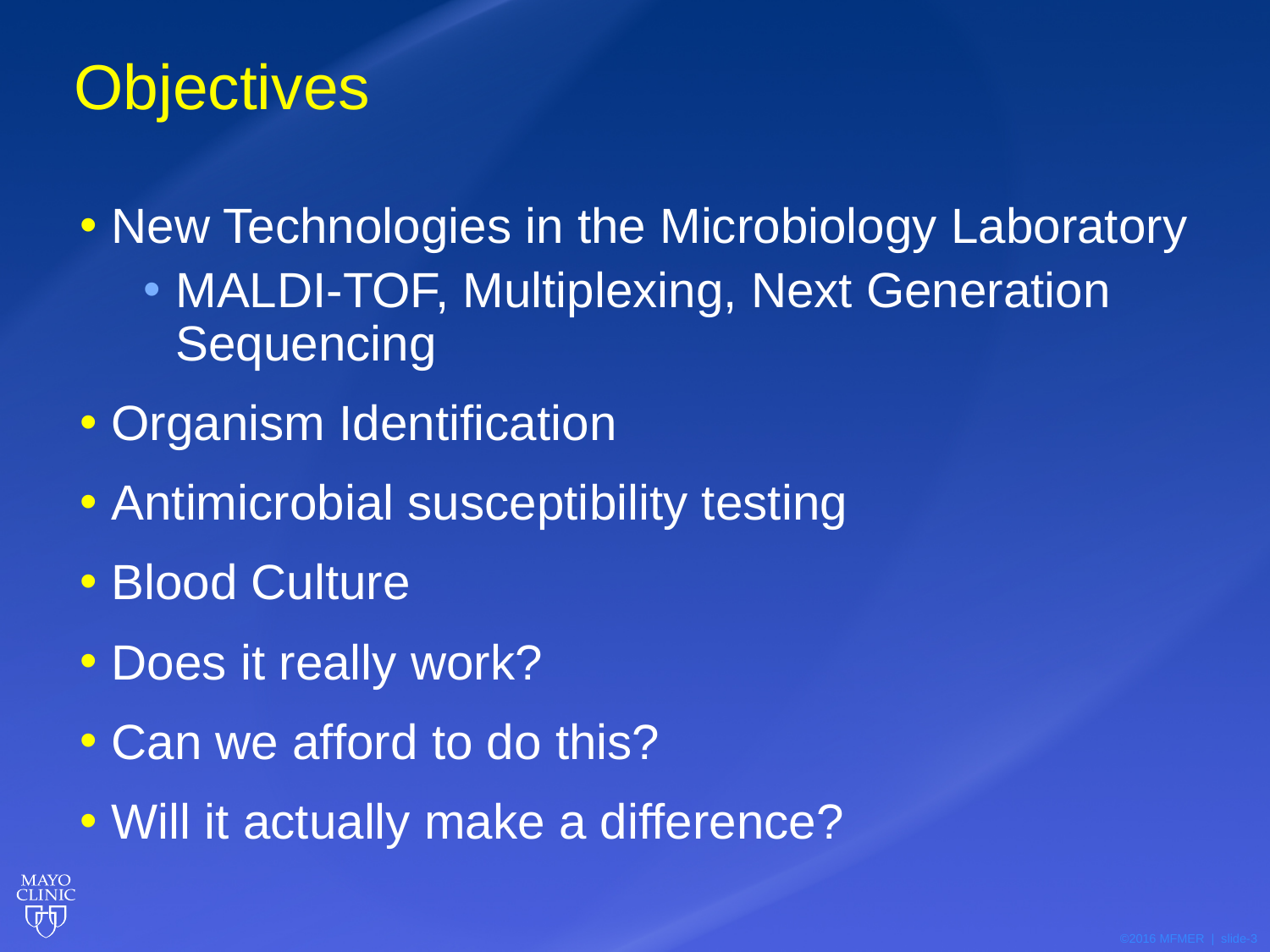

# Objectives
New Technologies in the Microbiology Laboratory
MALDI-TOF, Multiplexing, Next Generation Sequencing
Organism Identification
Antimicrobial susceptibility testing
Blood Culture
Does it really work?
Can we afford to do this?
Will it actually make a difference?